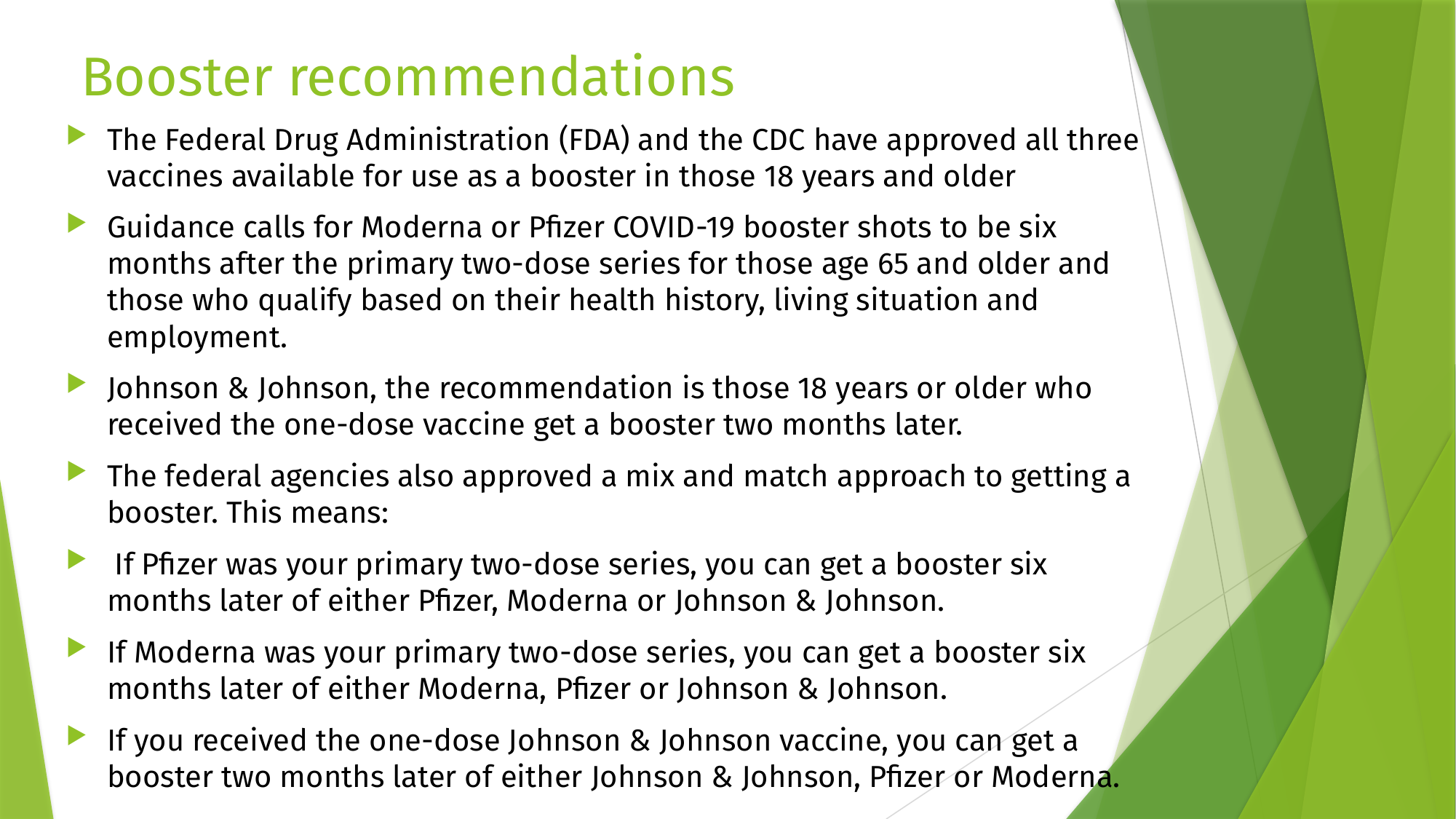

# Booster recommendations
The Federal Drug Administration (FDA) and the CDC have approved all three vaccines available for use as a booster in those 18 years and older
Guidance calls for Moderna or Pfizer COVID-19 booster shots to be six months after the primary two-dose series for those age 65 and older and those who qualify based on their health history, living situation and employment.
Johnson & Johnson, the recommendation is those 18 years or older who received the one-dose vaccine get a booster two months later.
The federal agencies also approved a mix and match approach to getting a booster. This means:
 If Pfizer was your primary two-dose series, you can get a booster six months later of either Pfizer, Moderna or Johnson & Johnson.
If Moderna was your primary two-dose series, you can get a booster six months later of either Moderna, Pfizer or Johnson & Johnson.
If you received the one-dose Johnson & Johnson vaccine, you can get a booster two months later of either Johnson & Johnson, Pfizer or Moderna.